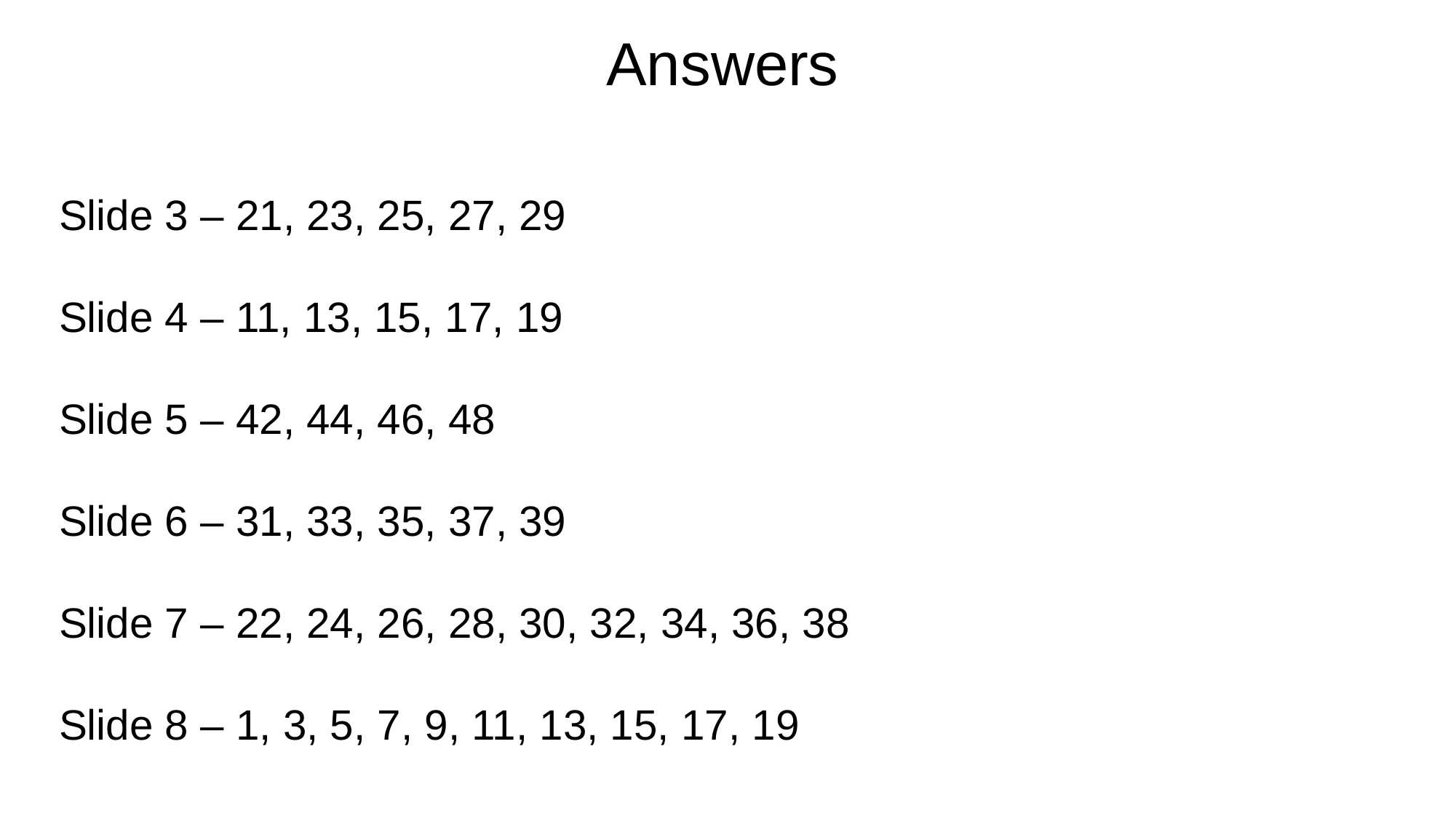

# Answers
Slide 3 – 21, 23, 25, 27, 29

Slide 4 – 11, 13, 15, 17, 19

Slide 5 – 42, 44, 46, 48

Slide 6 – 31, 33, 35, 37, 39

Slide 7 – 22, 24, 26, 28, 30, 32, 34, 36, 38

Slide 8 – 1, 3, 5, 7, 9, 11, 13, 15, 17, 19